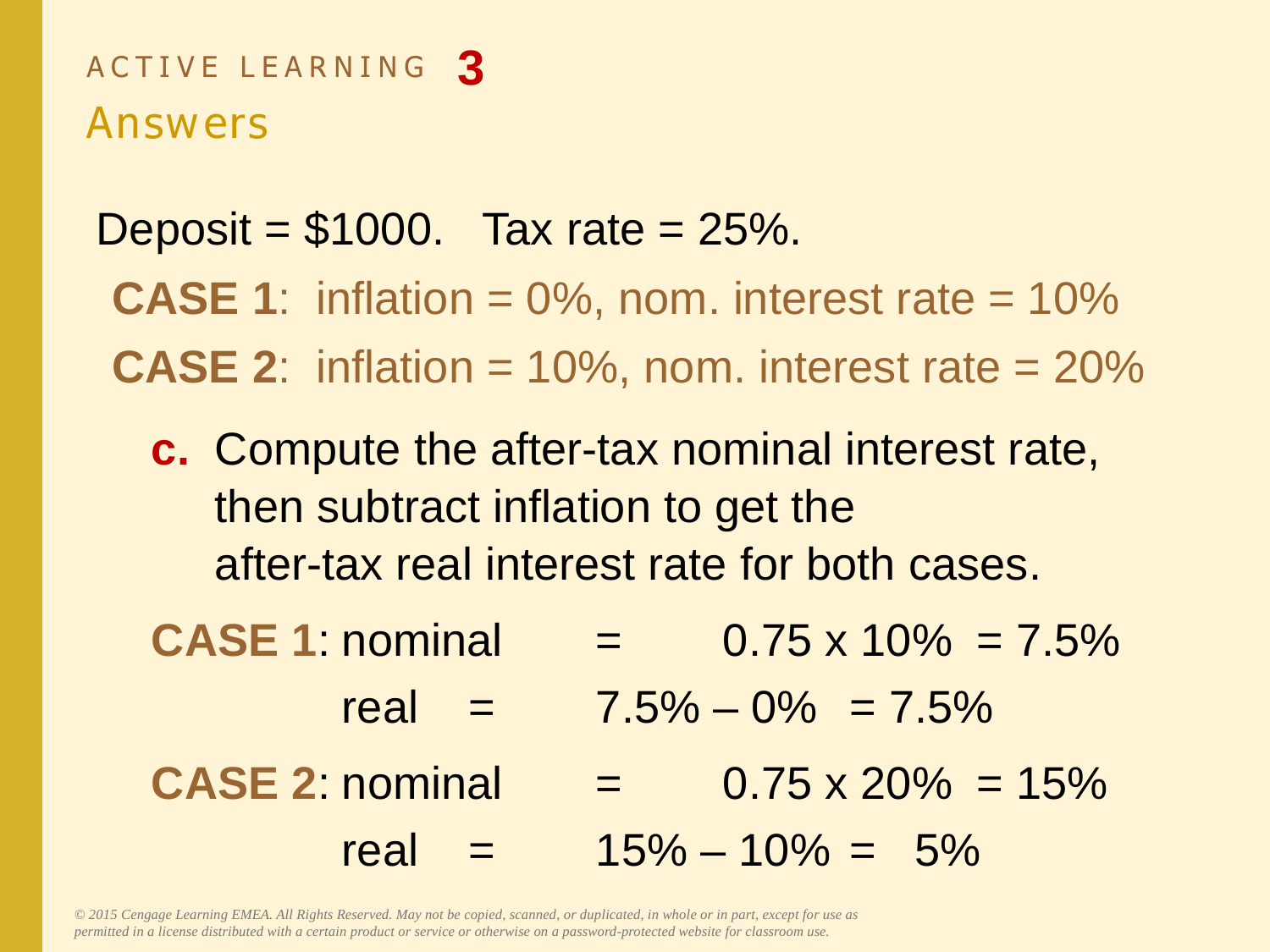

# ACTIVE LEARNING   3 Answers
Deposit = $1000.   Tax rate = 25%.
CASE 1:  inflation = 0%, nom. interest rate = 10%
CASE 2:  inflation = 10%, nom. interest rate = 20%
c.	Compute the after-tax nominal interest rate,
then subtract inflation to get the
after-tax real interest rate for both cases.
CASE 1:	nominal 	= 	0.75 x 10% 	= 7.5%
		real 	= 	7.5% – 0% 	= 7.5%
CASE 2:	nominal 	= 	0.75 x 20% 	= 15%
		real 	= 	15% – 10% 	=   5%
© 2015 Cengage Learning EMEA. All Rights Reserved. May not be copied, scanned, or duplicated, in whole or in part, except for use as permitted in a license distributed with a certain product or service or otherwise on a password-protected website for classroom use.